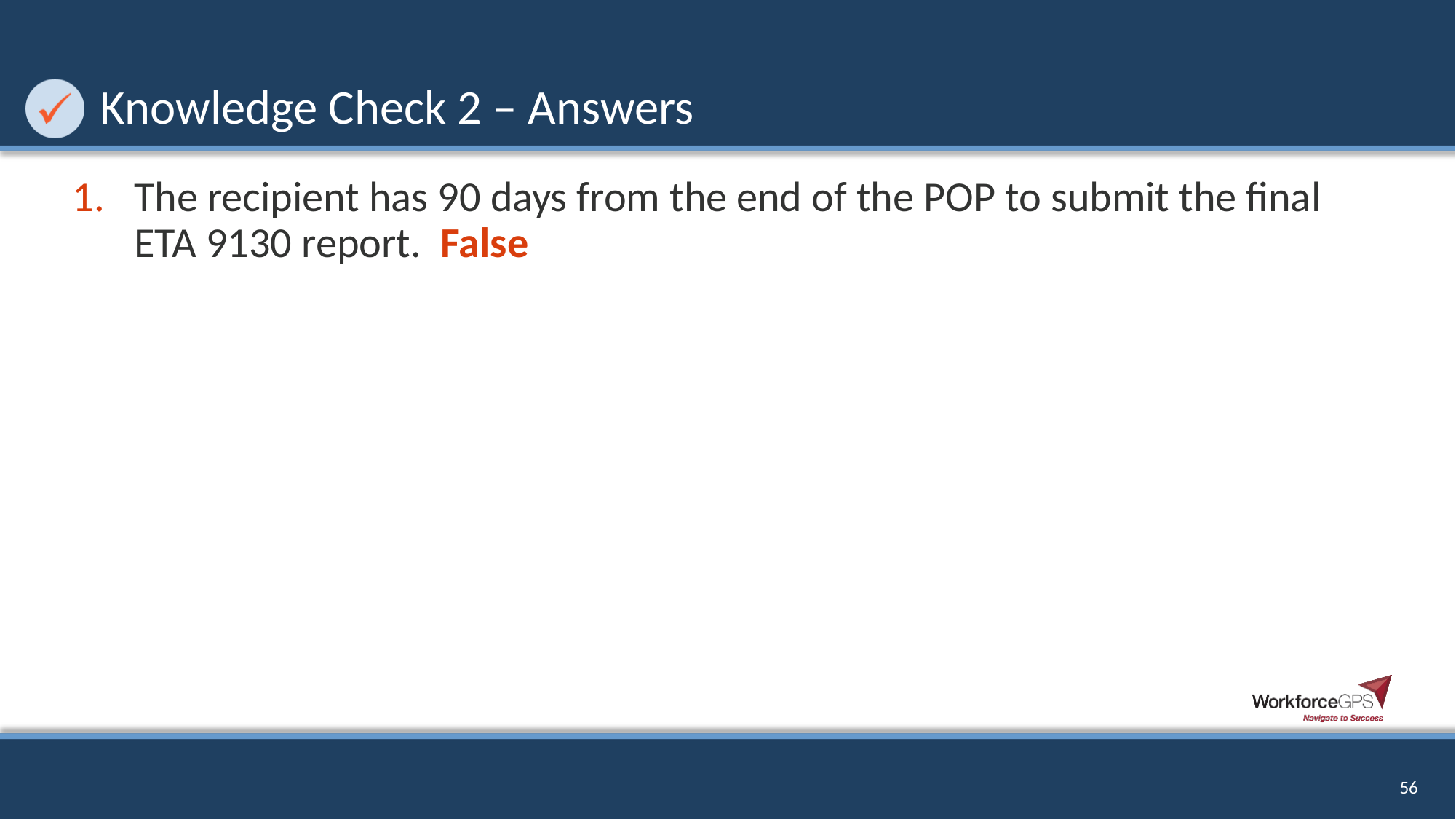

# Knowledge Check 2 – Answers
The recipient has 90 days from the end of the POP to submit the final ETA 9130 report.  False

56